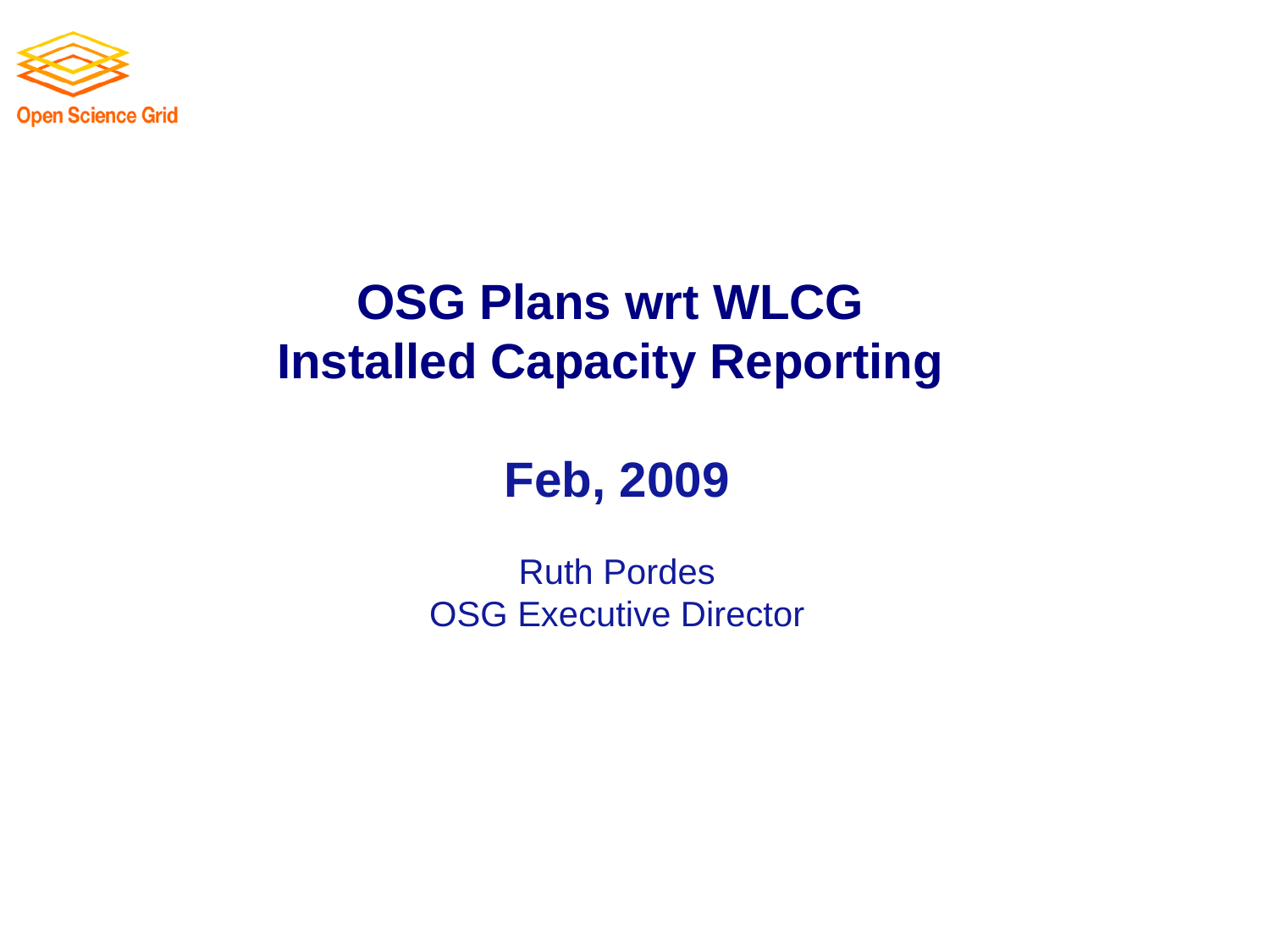

# OSG Plans wrt WLCG Installed Capacity Reporting Feb, 2009 Ruth Pordes OSG Executive Director